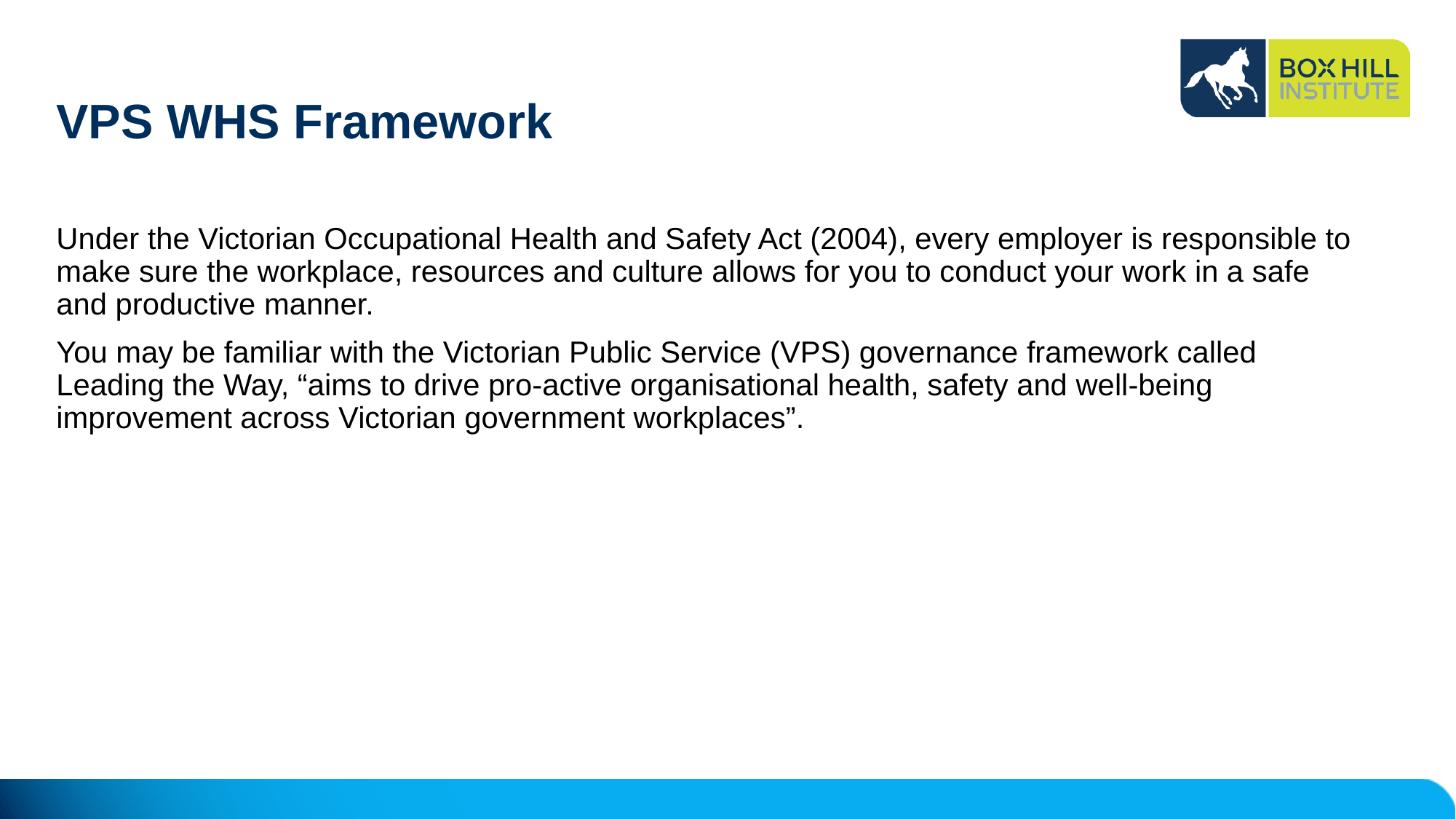

# VPS WHS Framework
Under the Victorian Occupational Health and Safety Act (2004), every employer is responsible to make sure the workplace, resources and culture allows for you to conduct your work in a safe and productive manner.
You may be familiar with the Victorian Public Service (VPS) governance framework called Leading the Way, “aims to drive pro-active organisational health, safety and well-being improvement across Victorian government workplaces”.